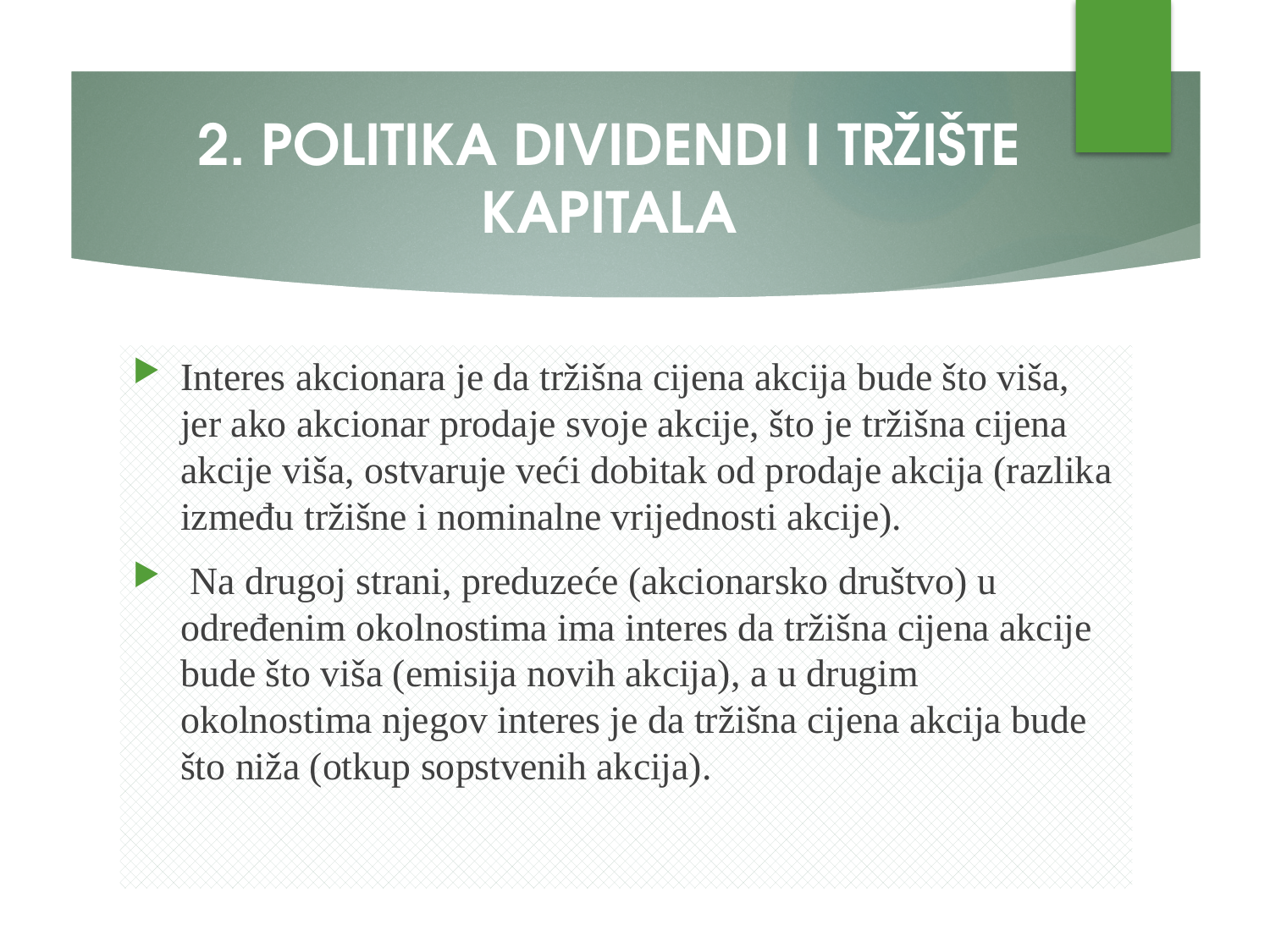

# 2. POLITIKA DIVIDENDI I TRŽIŠTE KAPITALA
Interes akcionara je da tržišna cijena akcija bude što viša, jer ako akcionar prodaje svoje akcije, što je tržišna cijena akcije viša, ostvaruje veći dobitak od prodaje akcija (razlika između tržišne i nominalne vrijednosti akcije).
 Na drugoj strani, preduzeće (akcionarsko društvo) u određenim okolnostima ima interes da tržišna cijena akcije bude što viša (emisija novih akcija), a u drugim okolnostima njegov interes je da tržišna cijena akcija bude što niža (otkup sopstvenih akcija).